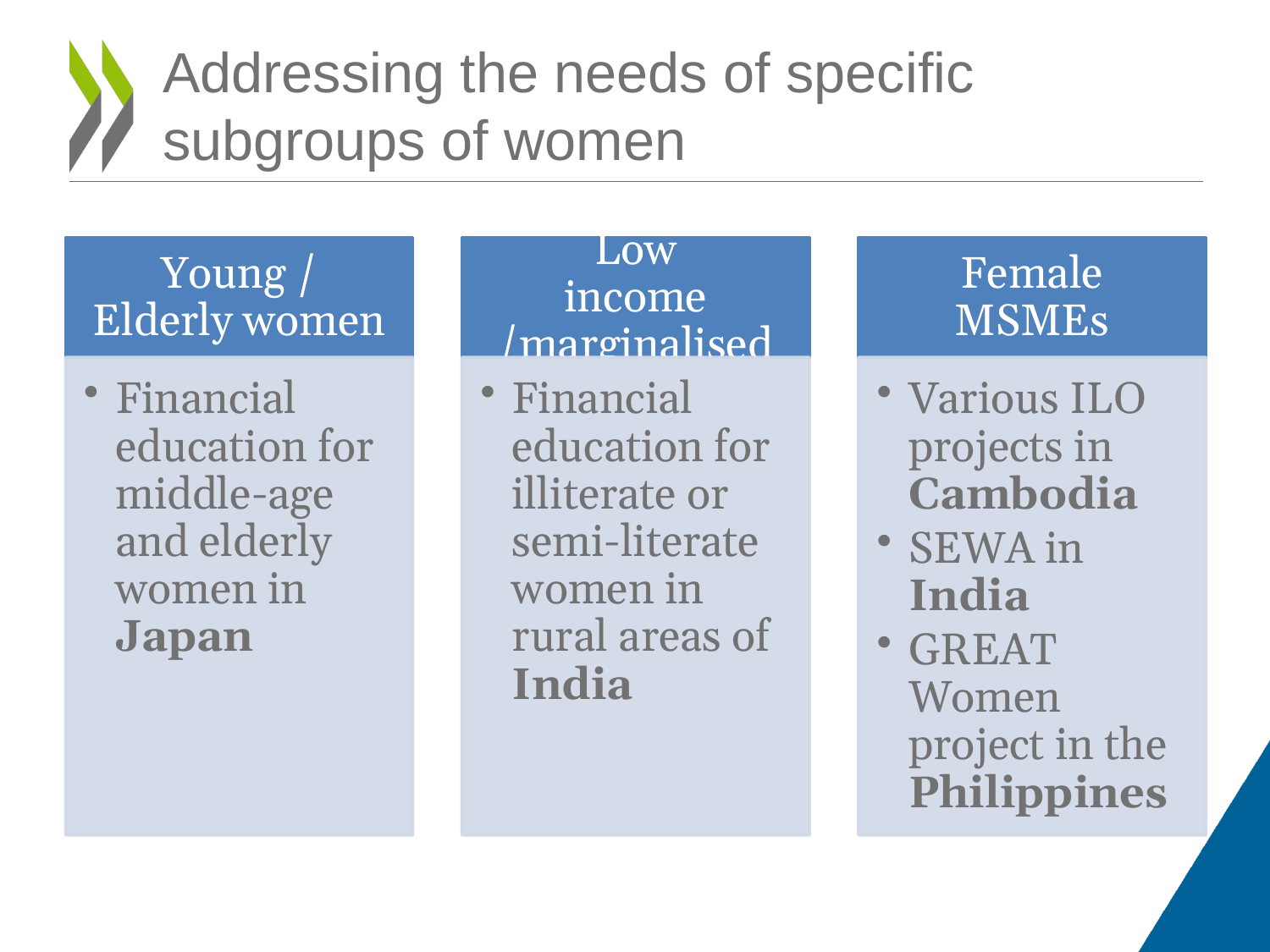

# Addressing the needs of specific subgroups of women
Young / Elderly women
Financial education for middle-age and elderly women in Japan
Low income /marginalised
Financial education for illiterate or semi-literate women in rural areas of India
Female MSMEs
Various ILO projects in Cambodia
SEWA in India
GREAT Women project in the Philippines